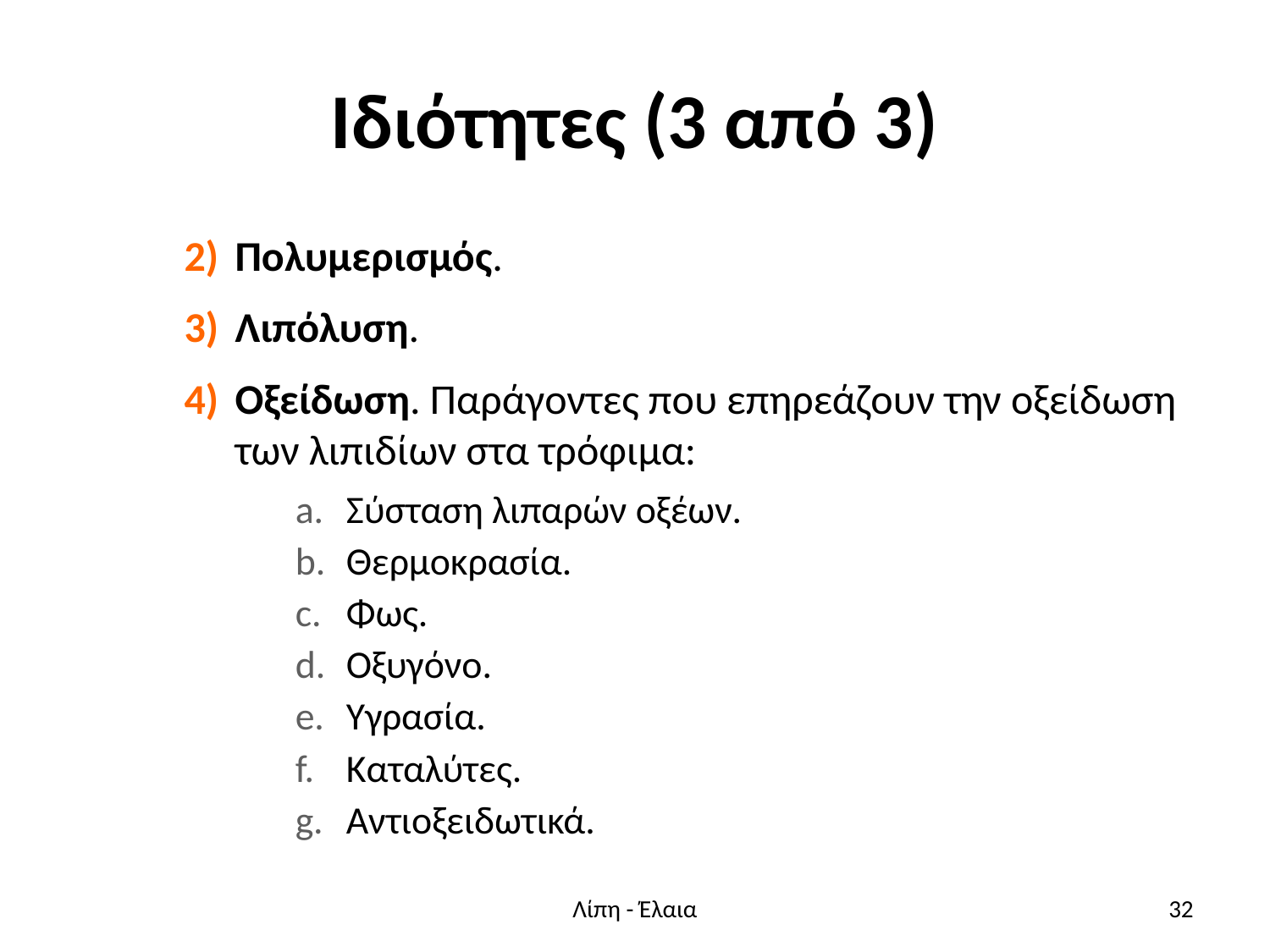

# Ιδιότητες (3 από 3)
Πολυμερισμός.
Λιπόλυση.
Οξείδωση. Παράγοντες που επηρεάζουν την οξείδωση των λιπιδίων στα τρόφιμα:
Σύσταση λιπαρών οξέων.
Θερμοκρασία.
Φως.
Οξυγόνο.
Υγρασία.
Καταλύτες.
Αντιοξειδωτικά.
Λίπη - Έλαια
32